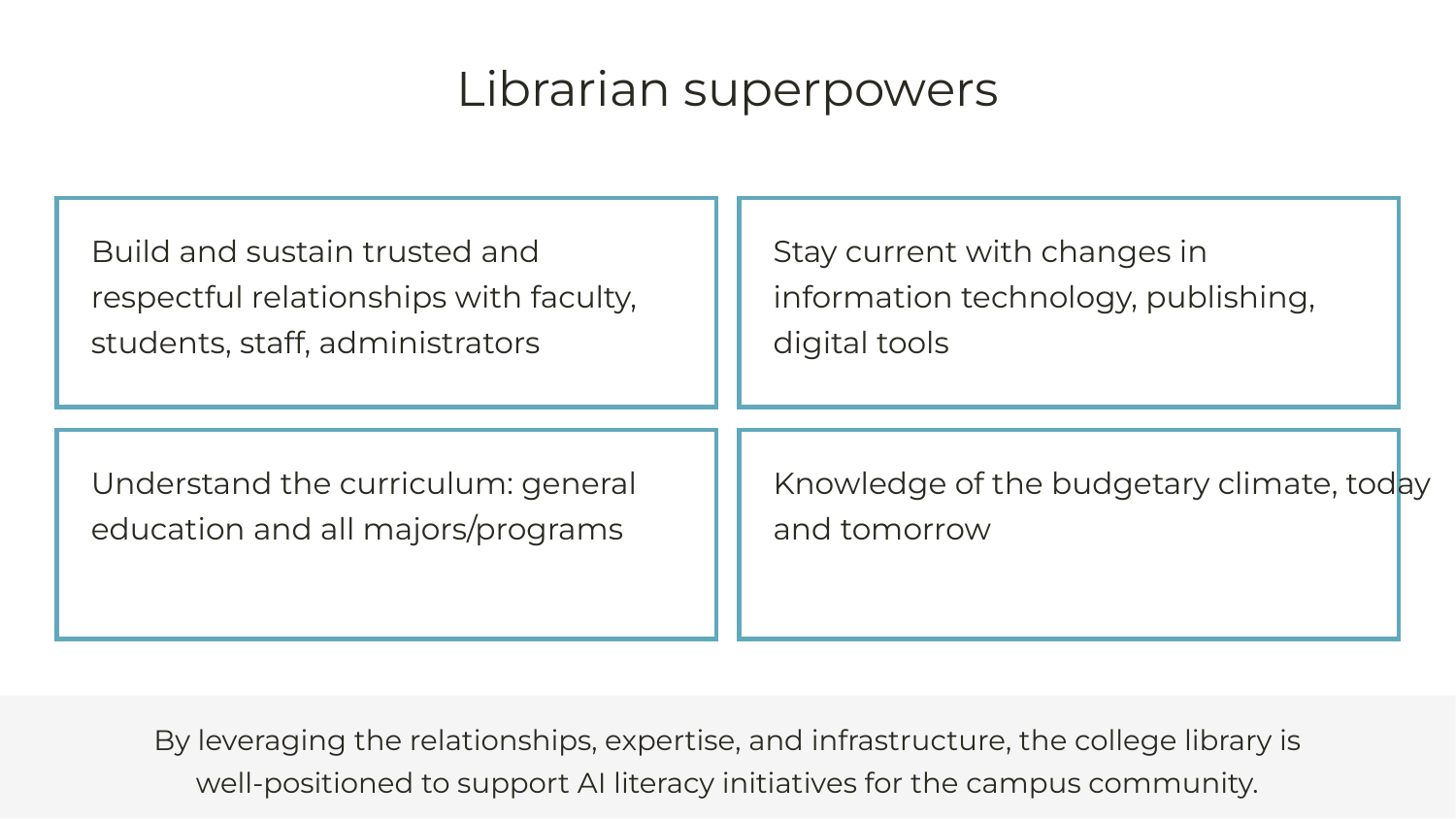

Librarian superpowers

Build and sustain trusted and respectful relationships with faculty, students, staff, administrators
Stay current with changes in information technology, publishing, digital tools

Understand the curriculum: general education and all majors/programs
Knowledge of the budgetary climate, today and tomorrow

By leveraging the relationships, expertise, and infrastructure, the college library is well-positioned to support AI literacy initiatives for the campus community.